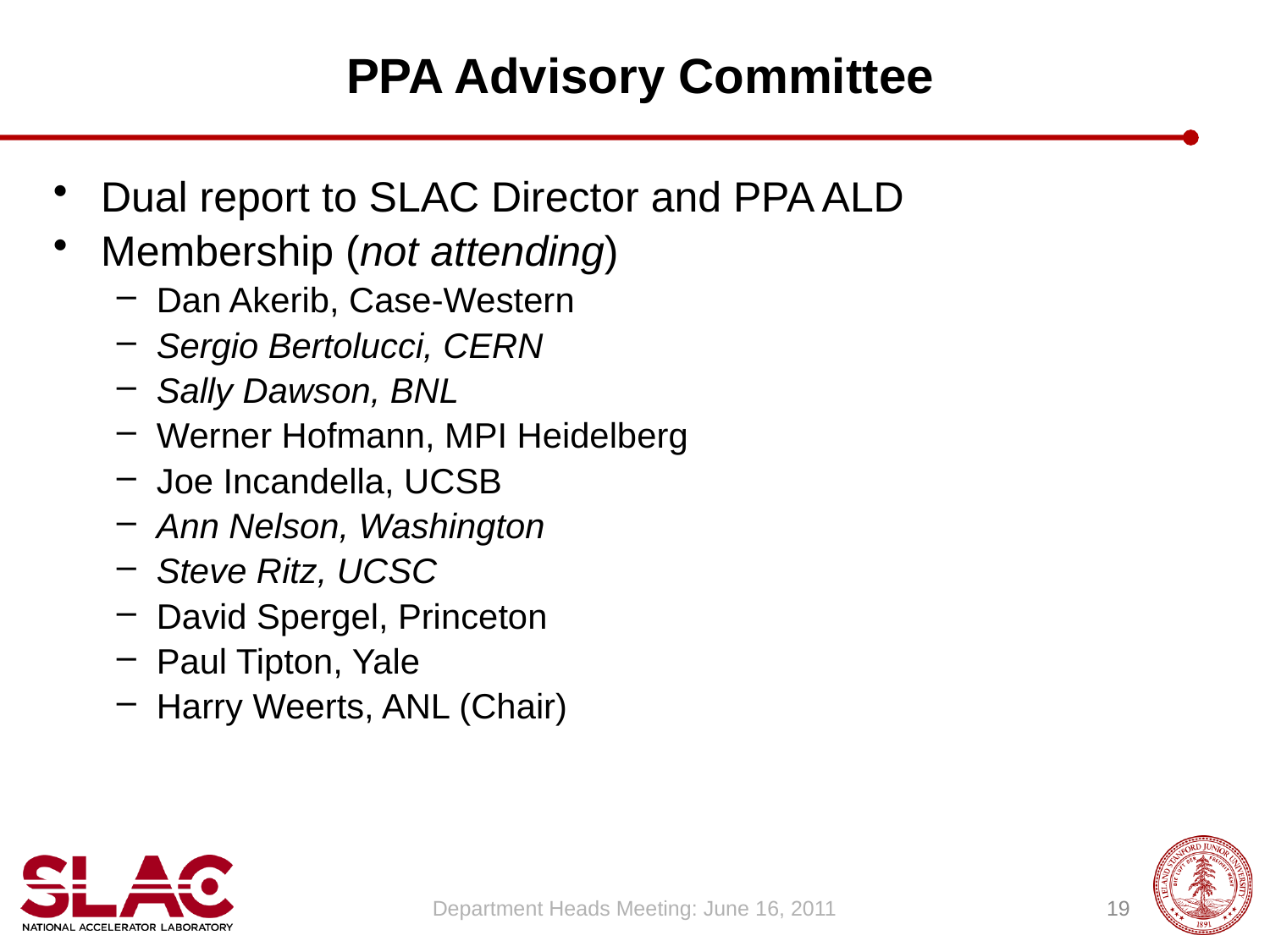

# PPA Advisory Committee
Dual report to SLAC Director and PPA ALD
Membership (not attending)
Dan Akerib, Case-Western
Sergio Bertolucci, CERN
Sally Dawson, BNL
Werner Hofmann, MPI Heidelberg
Joe Incandella, UCSB
Ann Nelson, Washington
Steve Ritz, UCSC
David Spergel, Princeton
Paul Tipton, Yale
Harry Weerts, ANL (Chair)
Department Heads Meeting: June 16, 2011
19